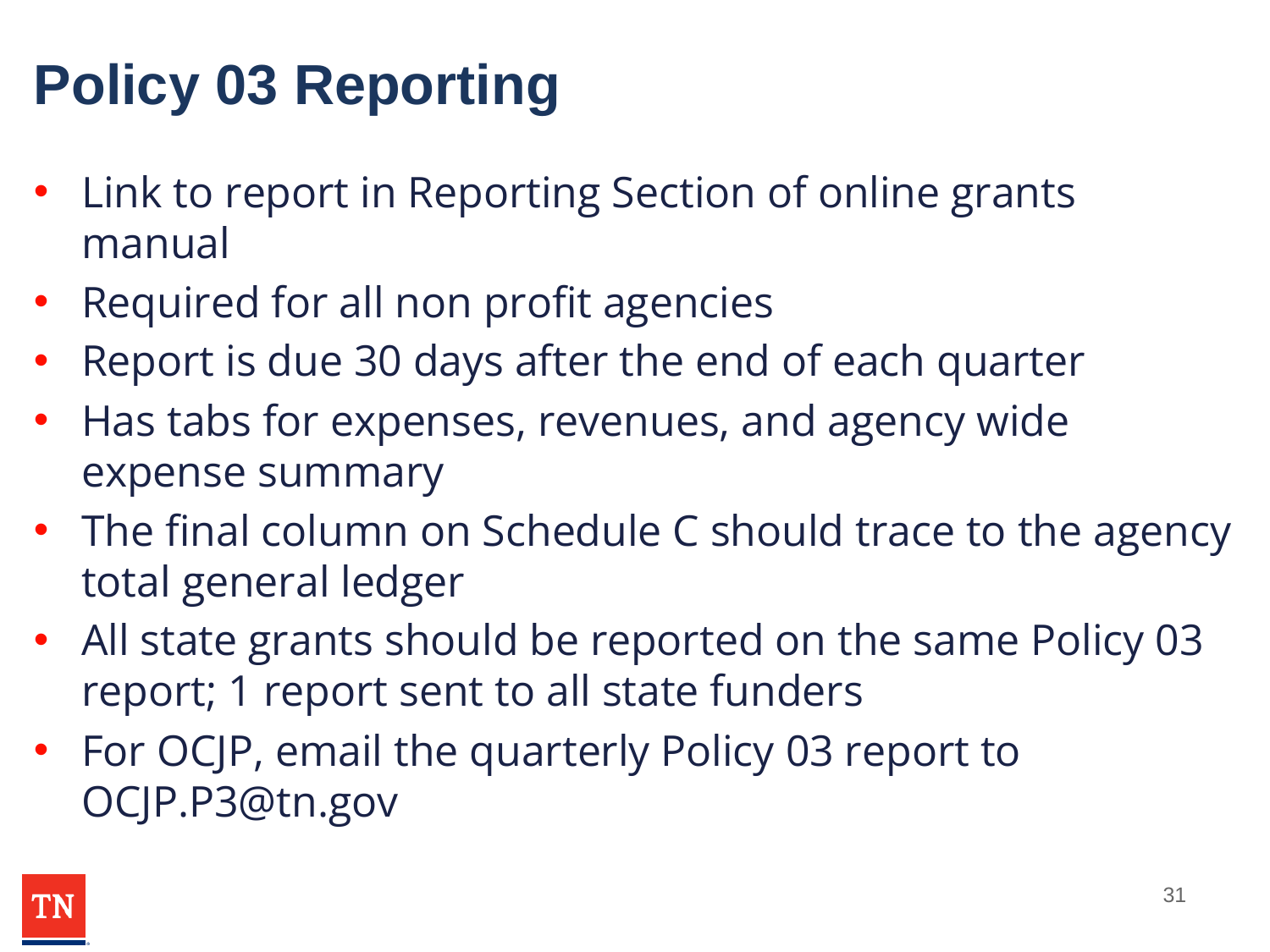

# Policy 03 Reporting
Link to report in Reporting Section of online grants manual
Required for all non profit agencies
Report is due 30 days after the end of each quarter
Has tabs for expenses, revenues, and agency wide expense summary
The final column on Schedule C should trace to the agency total general ledger
All state grants should be reported on the same Policy 03 report; 1 report sent to all state funders
For OCJP, email the quarterly Policy 03 report to OCJP.P3@tn.gov